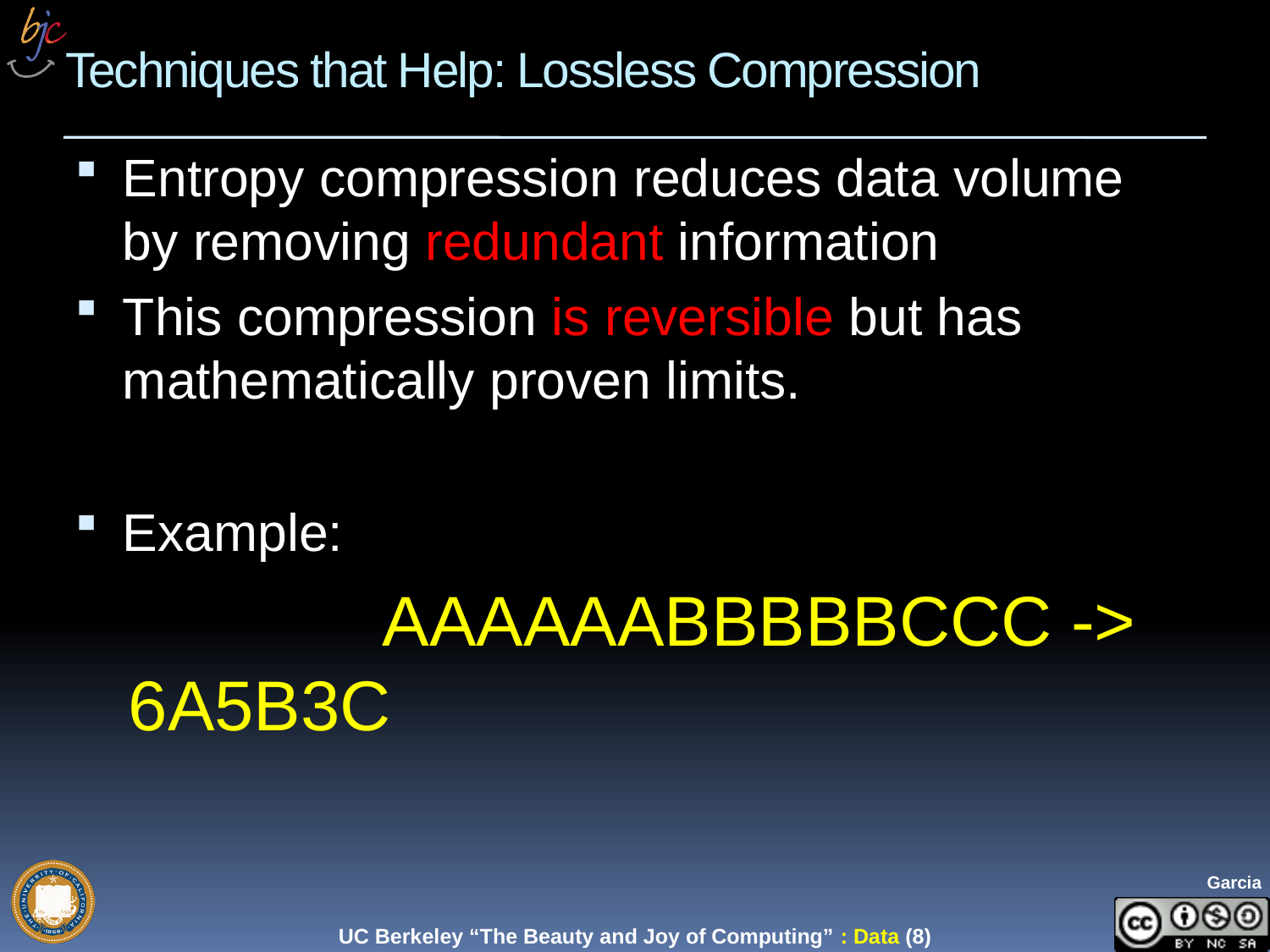

# Techniques that Help: Lossless Compression
Entropy compression reduces data volume by removing redundant information
This compression is reversible but has mathematically proven limits.

Example:
		AAAAAABBBBBCCC -> 6A5B3C